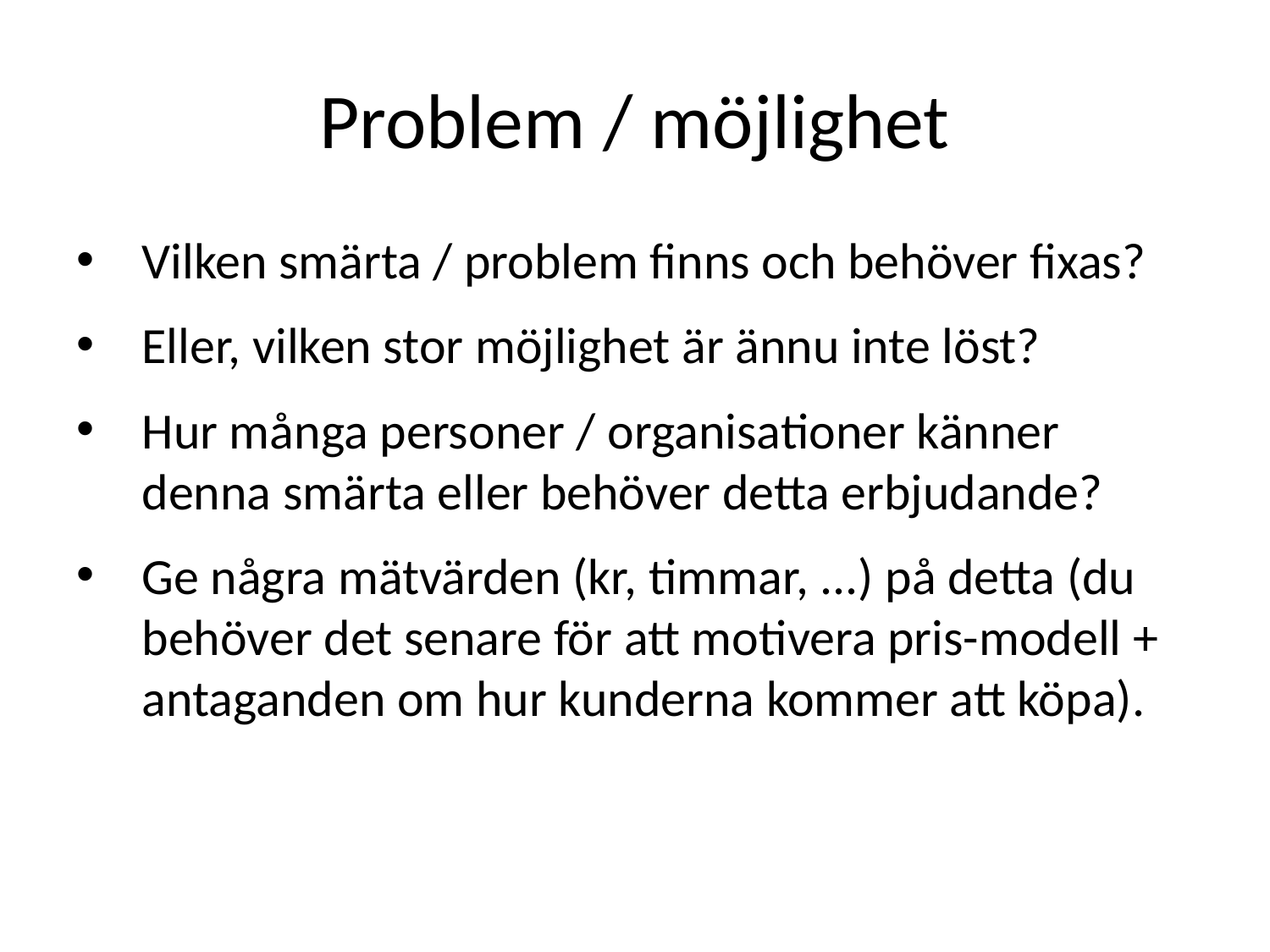

# Problem / möjlighet
Vilken smärta / problem finns och behöver fixas?
Eller, vilken stor möjlighet är ännu inte löst?
Hur många personer / organisationer känner denna smärta eller behöver detta erbjudande?
Ge några mätvärden (kr, timmar, ...) på detta (du behöver det senare för att motivera pris-modell + antaganden om hur kunderna kommer att köpa).